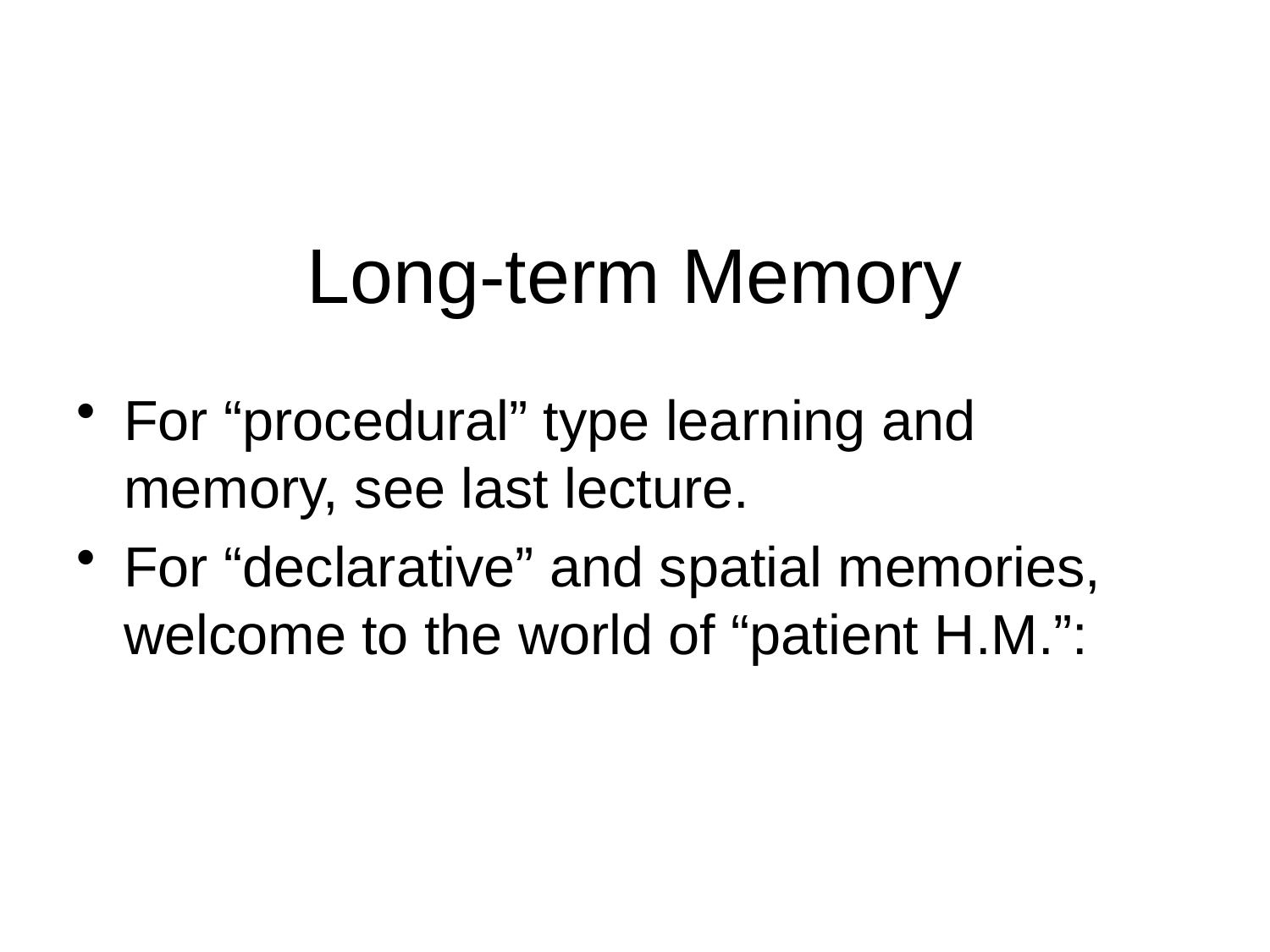

# Long-term Memory
For “procedural” type learning and memory, see last lecture.
For “declarative” and spatial memories, welcome to the world of “patient H.M.”: